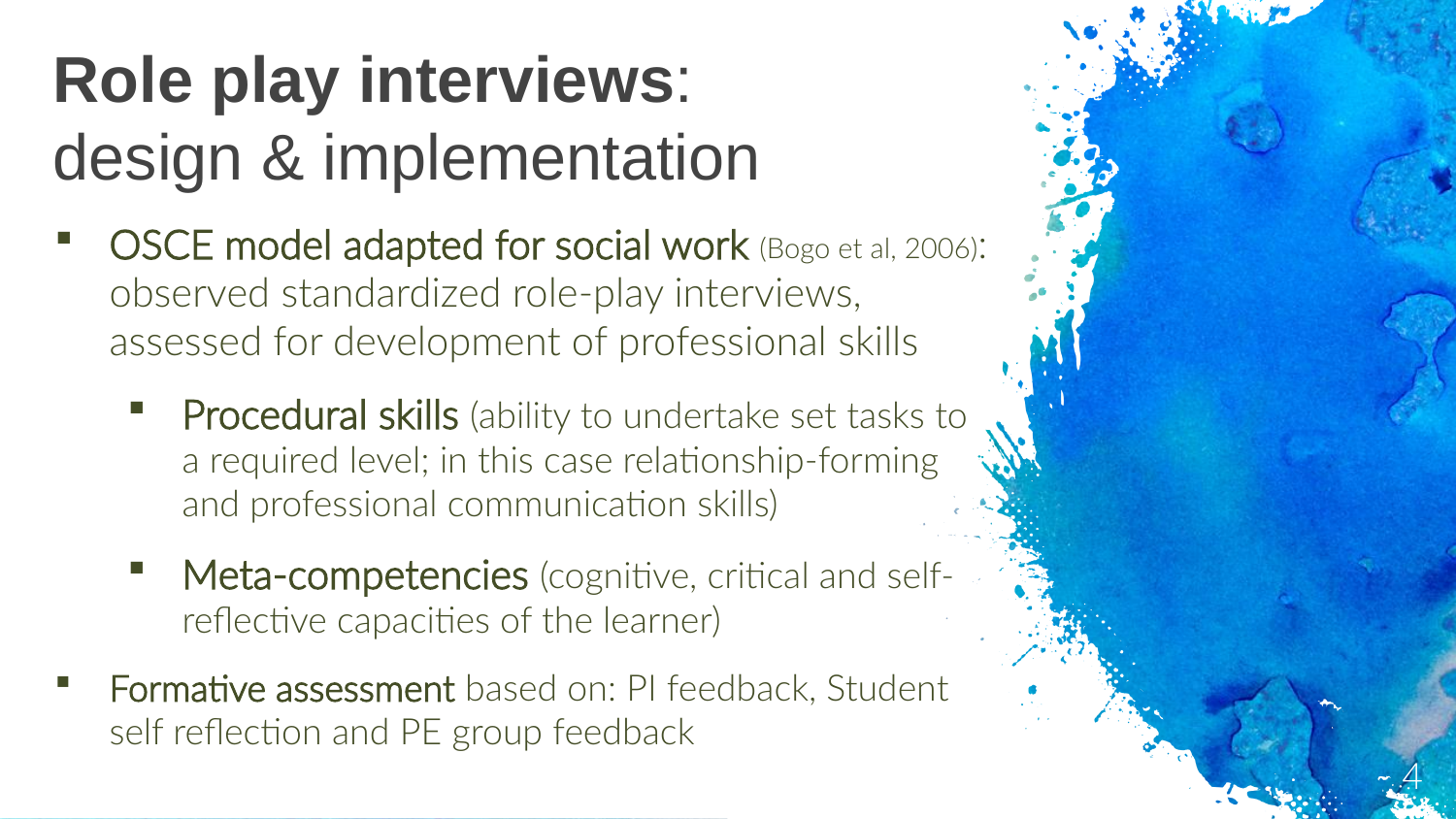

Role play interviews:
design & implementation
OSCE model adapted for social work (Bogo et al, 2006): observed standardized role-play interviews, assessed for development of professional skills
Procedural skills (ability to undertake set tasks to a required level; in this case relationship-forming and professional communication skills)
Meta-competencies (cognitive, critical and self-reflective capacities of the learner)
Formative assessment based on: PI feedback, Student self reflection and PE group feedback

4